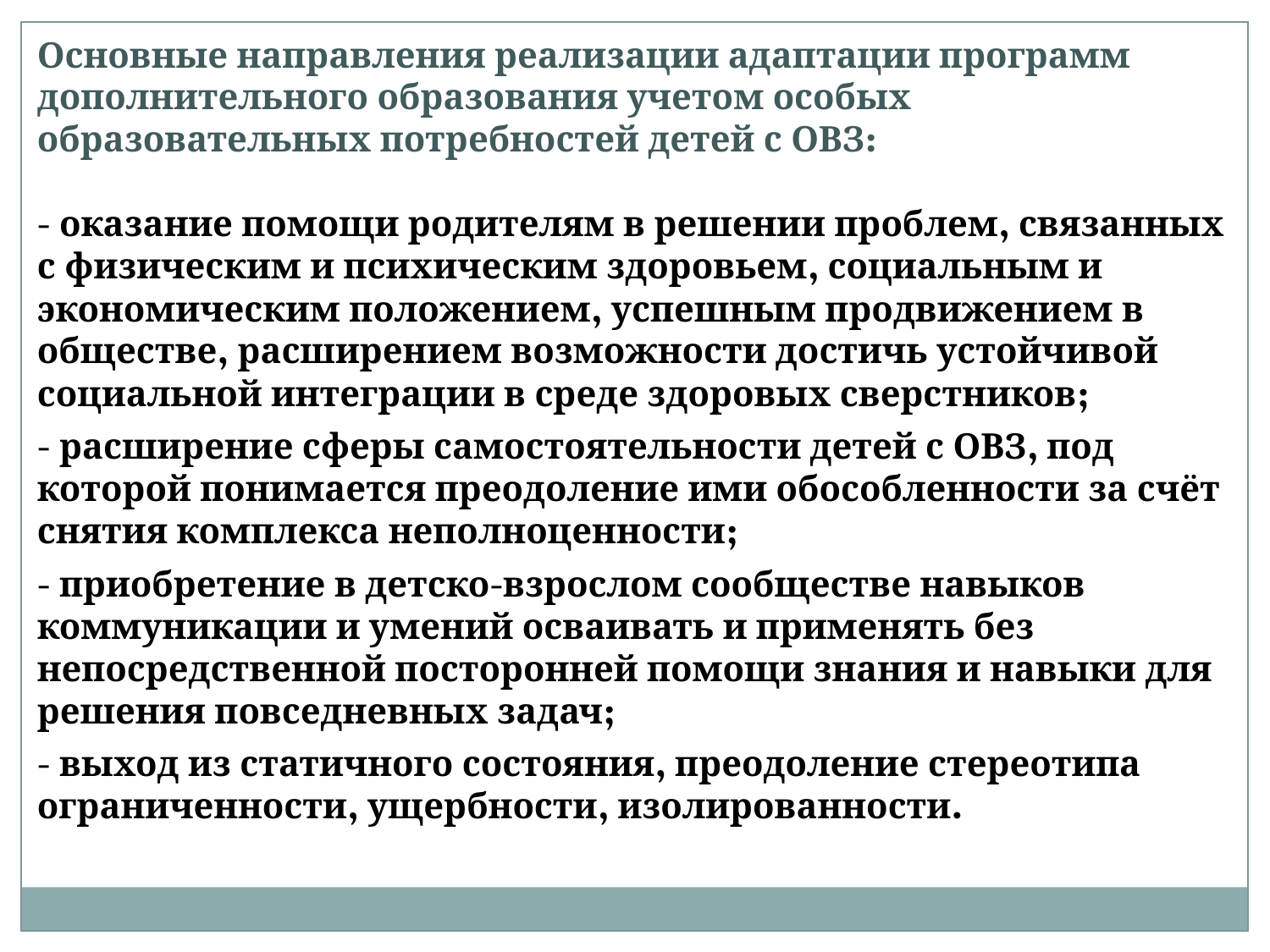

Основные направления реализации адаптации программ дополнительного образования учетом особых образовательных потребностей детей с ОВЗ:

- оказание помощи родителям в решении проблем, связанных с физическим и психическим здоровьем, социальным и экономическим положением, успешным продвижением в обществе, расширением возможности достичь устойчивой социальной интеграции в среде здоровых сверстников;
- расширение сферы самостоятельности детей с ОВЗ, под которой понимается преодоление ими обособленности за счёт снятия комплекса неполноценности;
- приобретение в детско-взрослом сообществе навыков коммуникации и умений осваивать и применять без непосредственной посторонней помощи знания и навыки для решения повседневных задач;
- выход из статичного состояния, преодоление стереотипа ограниченности, ущербности, изолированности.